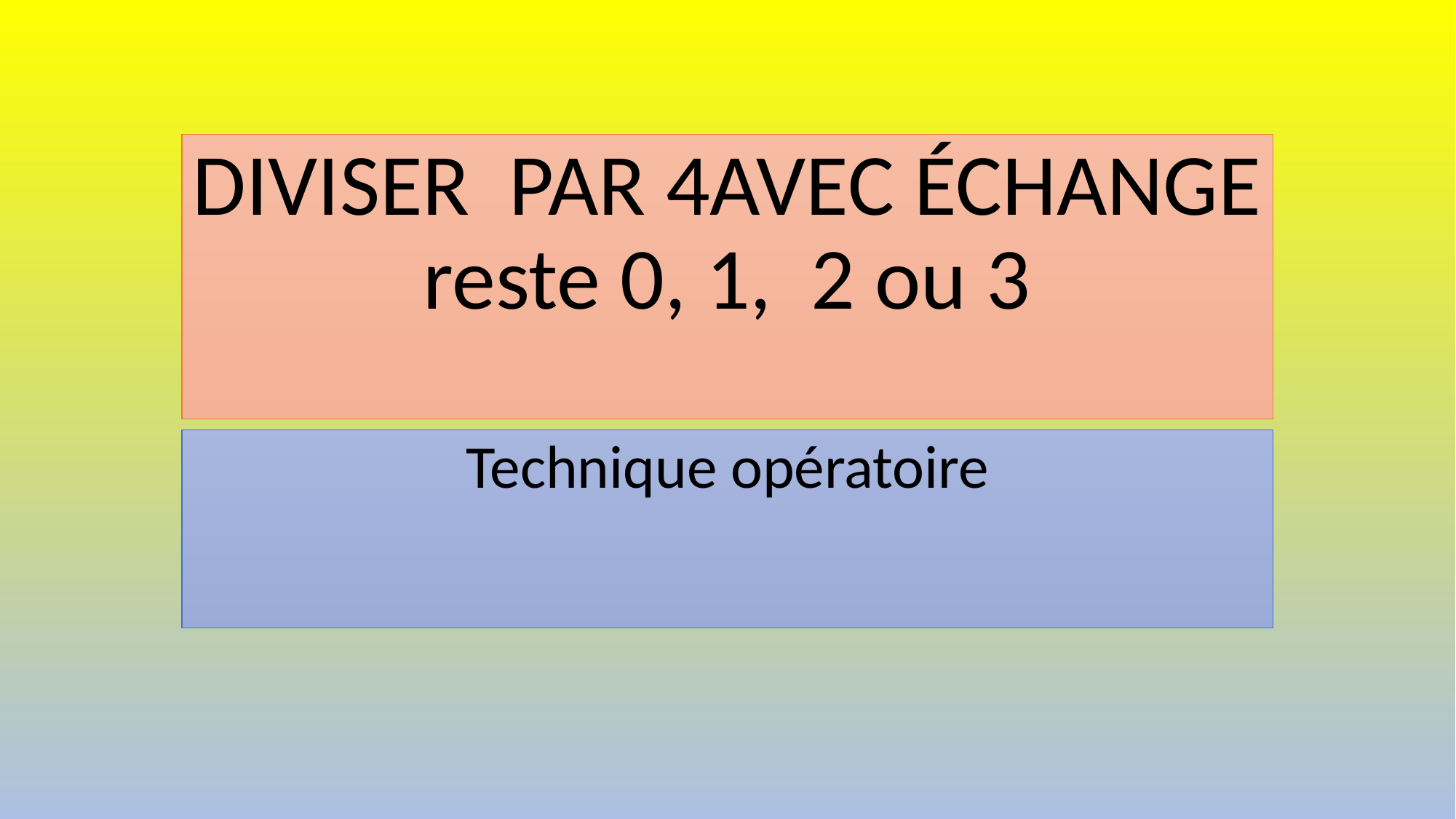

# DIVISER  PAR 4AVEC ÉCHANGE reste 0, 1,  2 ou 3
Technique opératoire